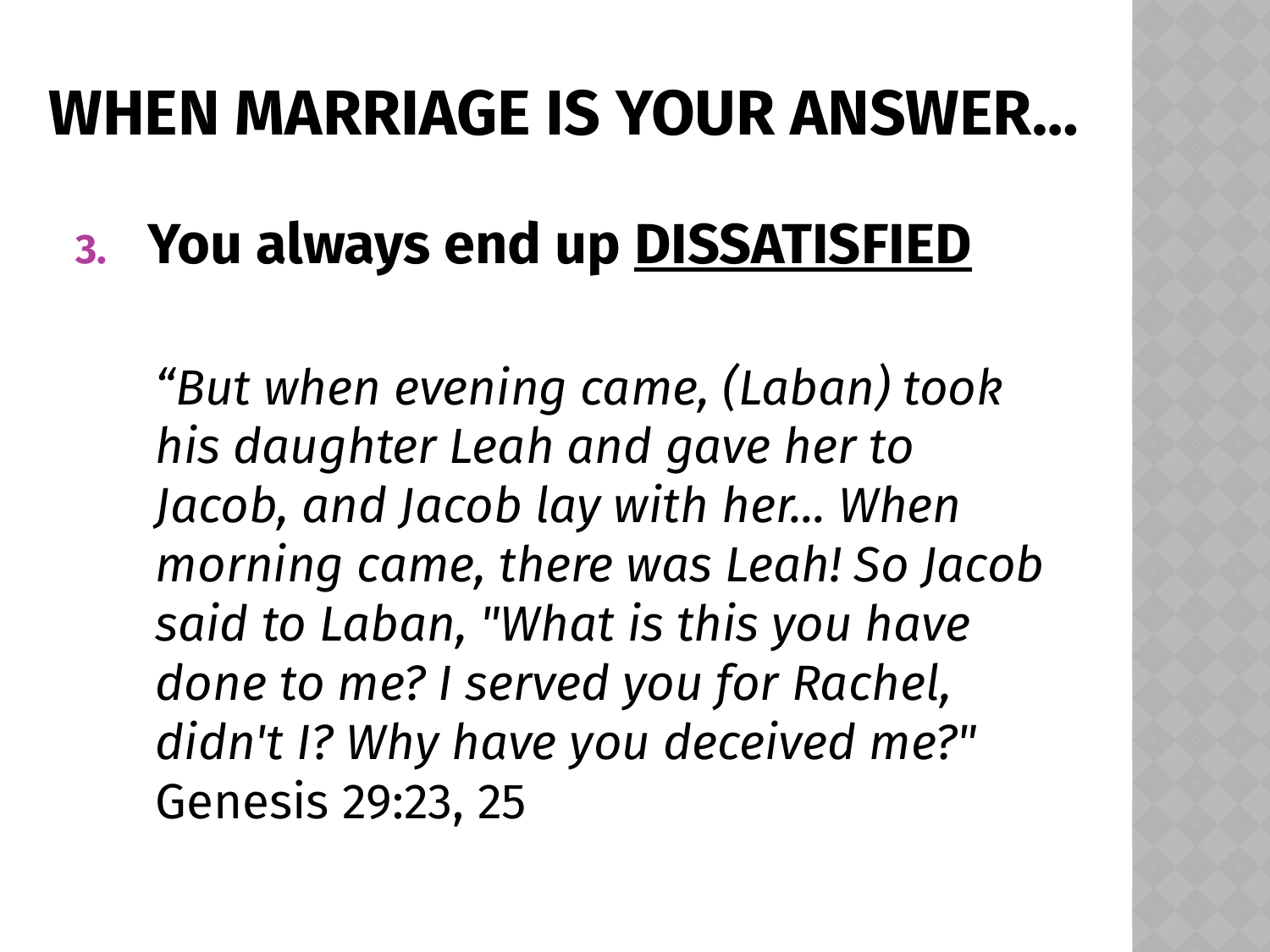

# When Marriage is your answer…
You always end up DISSATISFIED

“But when evening came, (Laban) took his daughter Leah and gave her to Jacob, and Jacob lay with her... When morning came, there was Leah! So Jacob said to Laban, "What is this you have done to me? I served you for Rachel, didn't I? Why have you deceived me?"  Genesis 29:23, 25